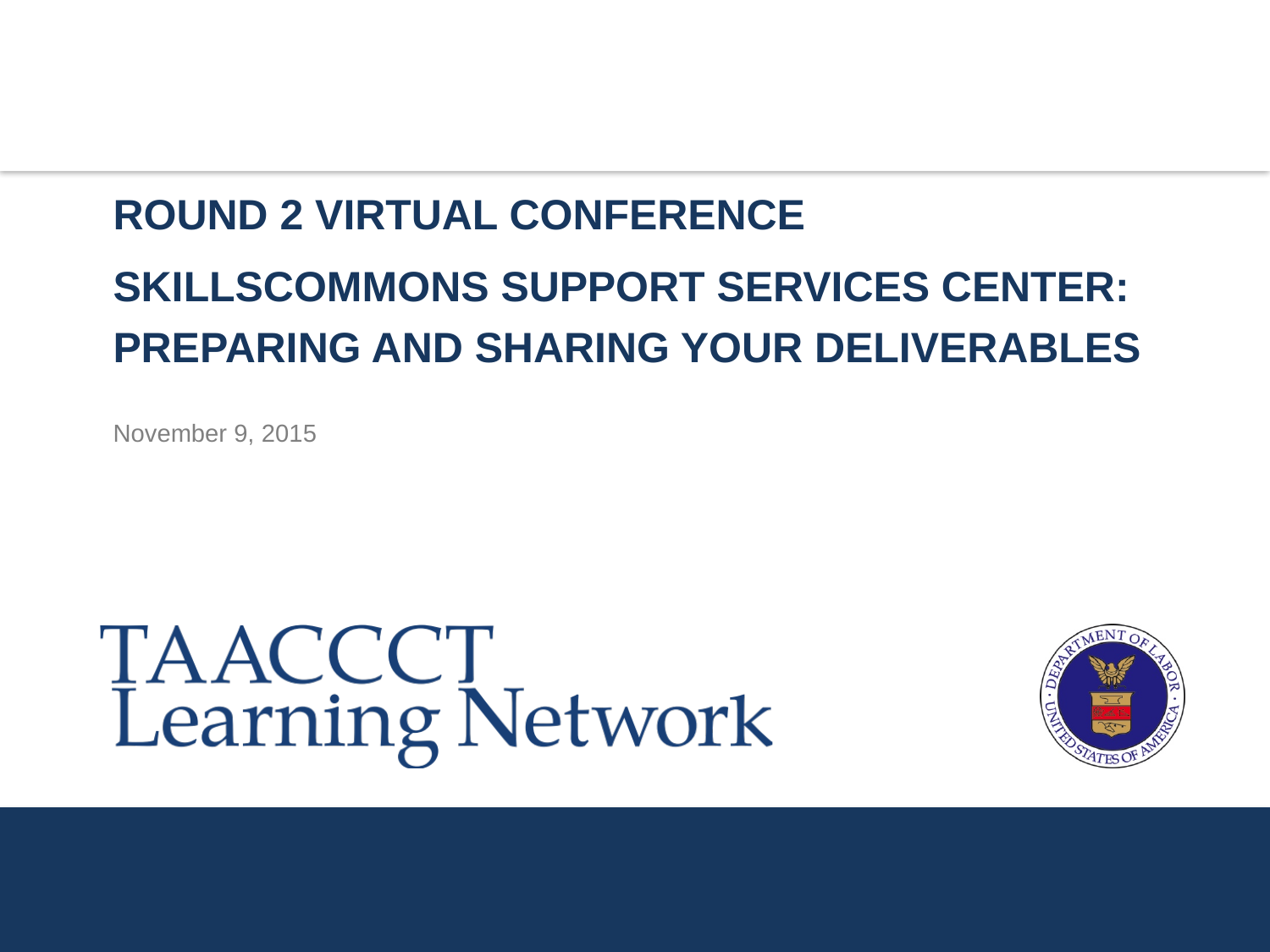

ROUND 2 VIRTUAL CONFERENCE
SKILLSCOMMONS SUPPORT SERVICES CENTER:
PREPARING AND SHARING YOUR DELIVERABLES

# November 9, 2015